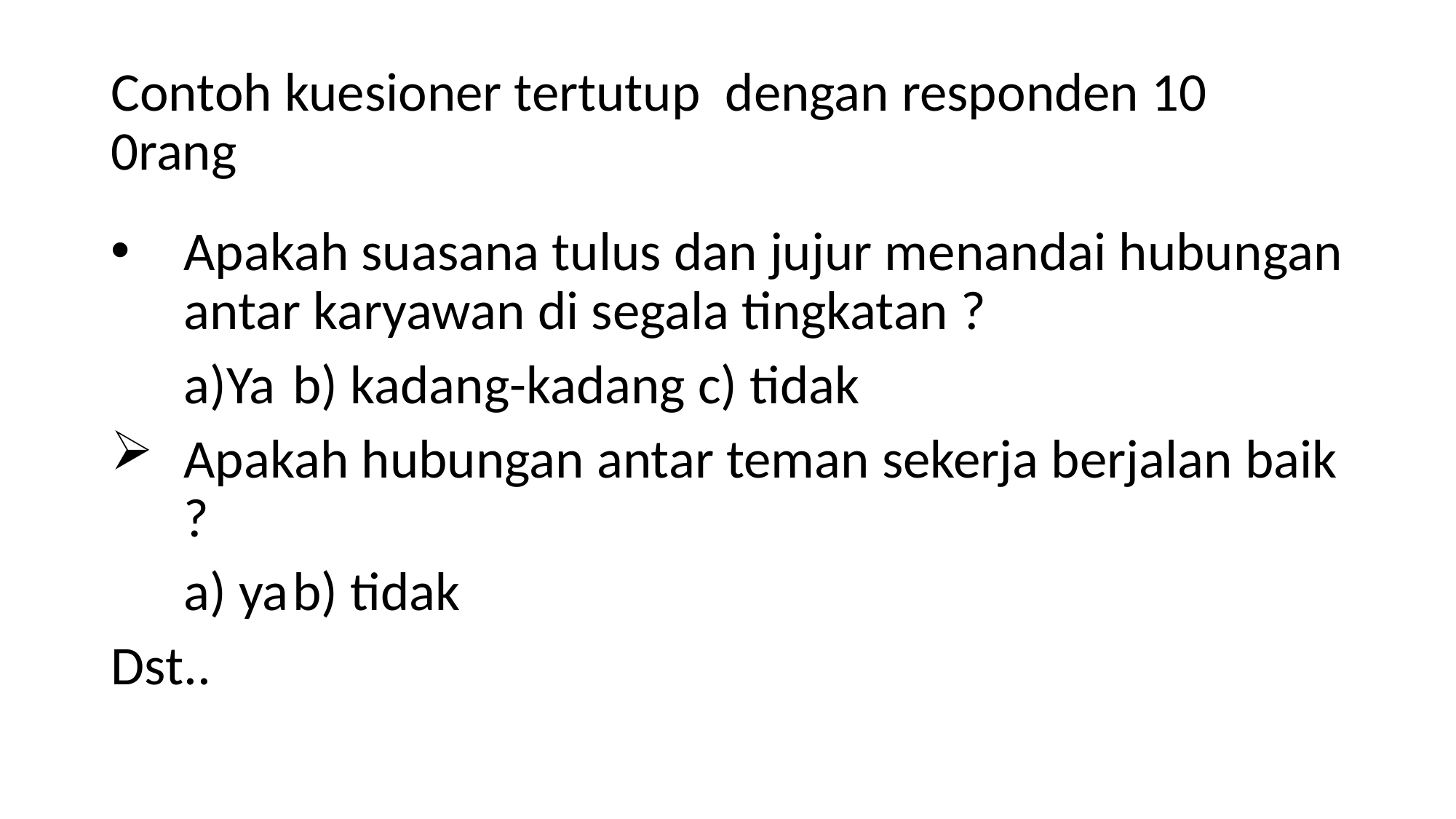

# Contoh kuesioner tertutup  dengan responden 10 0rang
Apakah suasana tulus dan jujur menandai hubungan antar karyawan di segala tingkatan ?
	a)Ya	b) kadang-kadang c) tidak
Apakah hubungan antar teman sekerja berjalan baik ?
	a) ya	b) tidak
Dst..